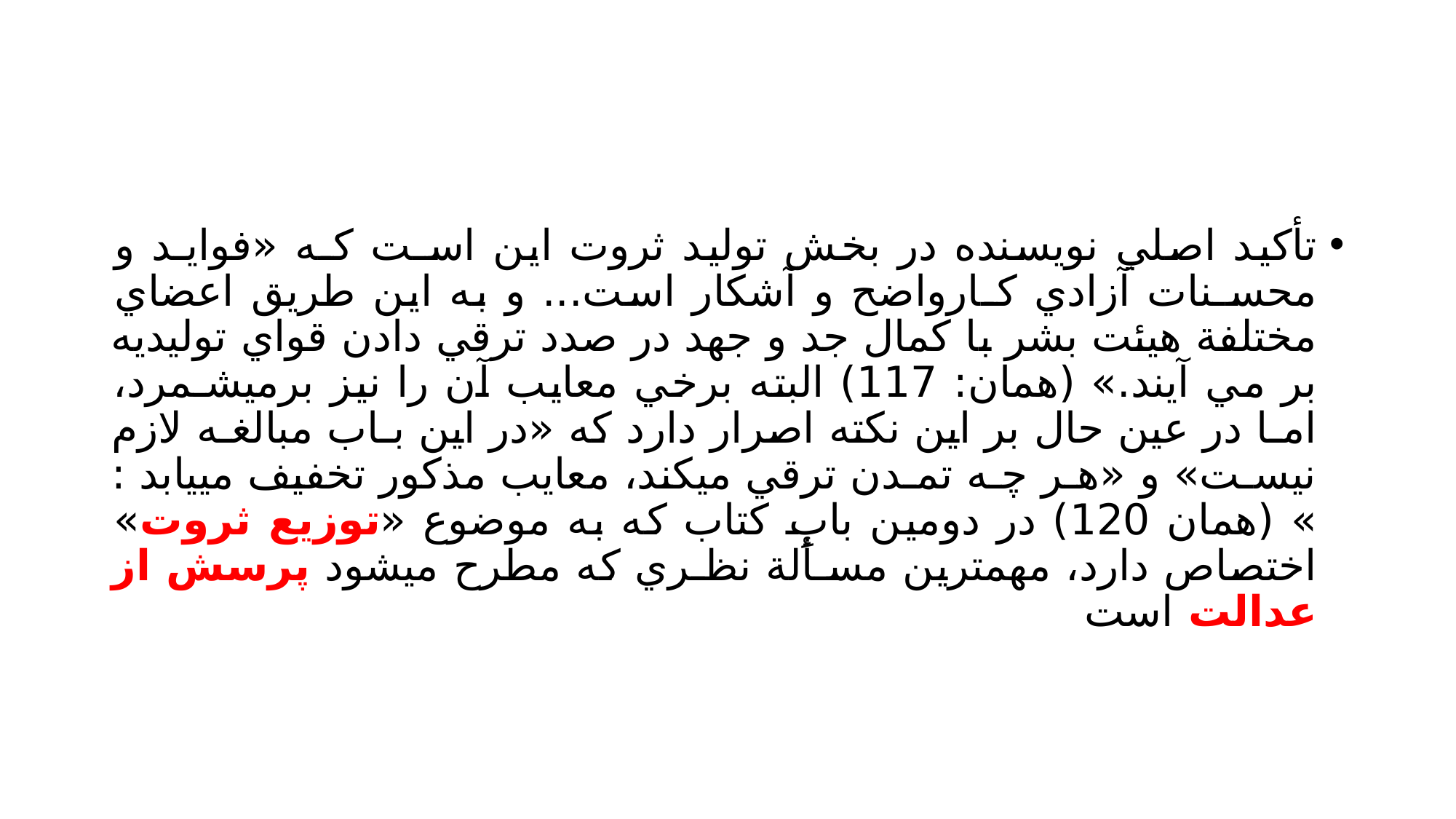

#
تأكيد اصلي نويسنده در بخش توليد ثروت اين اسـت كـه «فوايـد و محسـنات آزادي كـارواضح و آشكار است... و به اين طريق اعضاي مختلفة هيئت بشر با كمال جد و جهد در صدد ترقي دادن قواي توليديه بر مي آيند.» (همان: 117) البته برخي معايب آن را نيز برميشـمرد، امـا در عين حال بر اين نكته اصرار دارد كه «در اين بـاب مبالغـه لازم نيسـت» و «هـر چـه تمـدن ترقي ميكند، معايب مذكور تخفيف مييابد : » (همان 120) در دومين بابِ كتاب كه به موضوع «توزيع ثروت» اختصاص دارد، مهمترين مسـألة نظـري كه مطرح ميشود پرسش از عدالت است